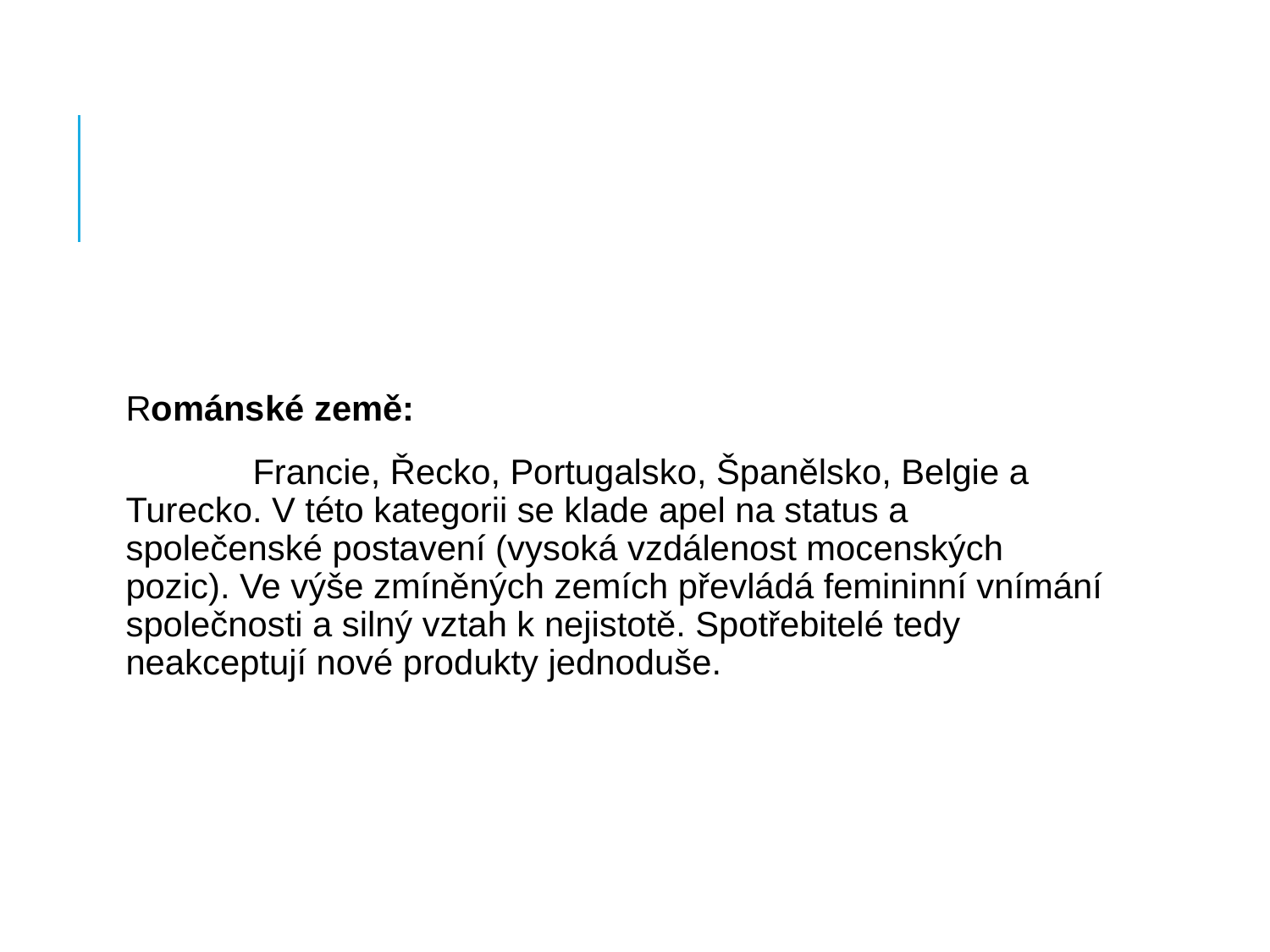

Románské země:
	Francie, Řecko, Portugalsko, Španělsko, Belgie a Turecko. V této kategorii se klade apel na status a společenské postavení (vysoká vzdálenost mocenských pozic). Ve výše zmíněných zemích převládá femininní vnímání společnosti a silný vztah k nejistotě. Spotřebitelé tedy neakceptují nové produkty jednoduše.